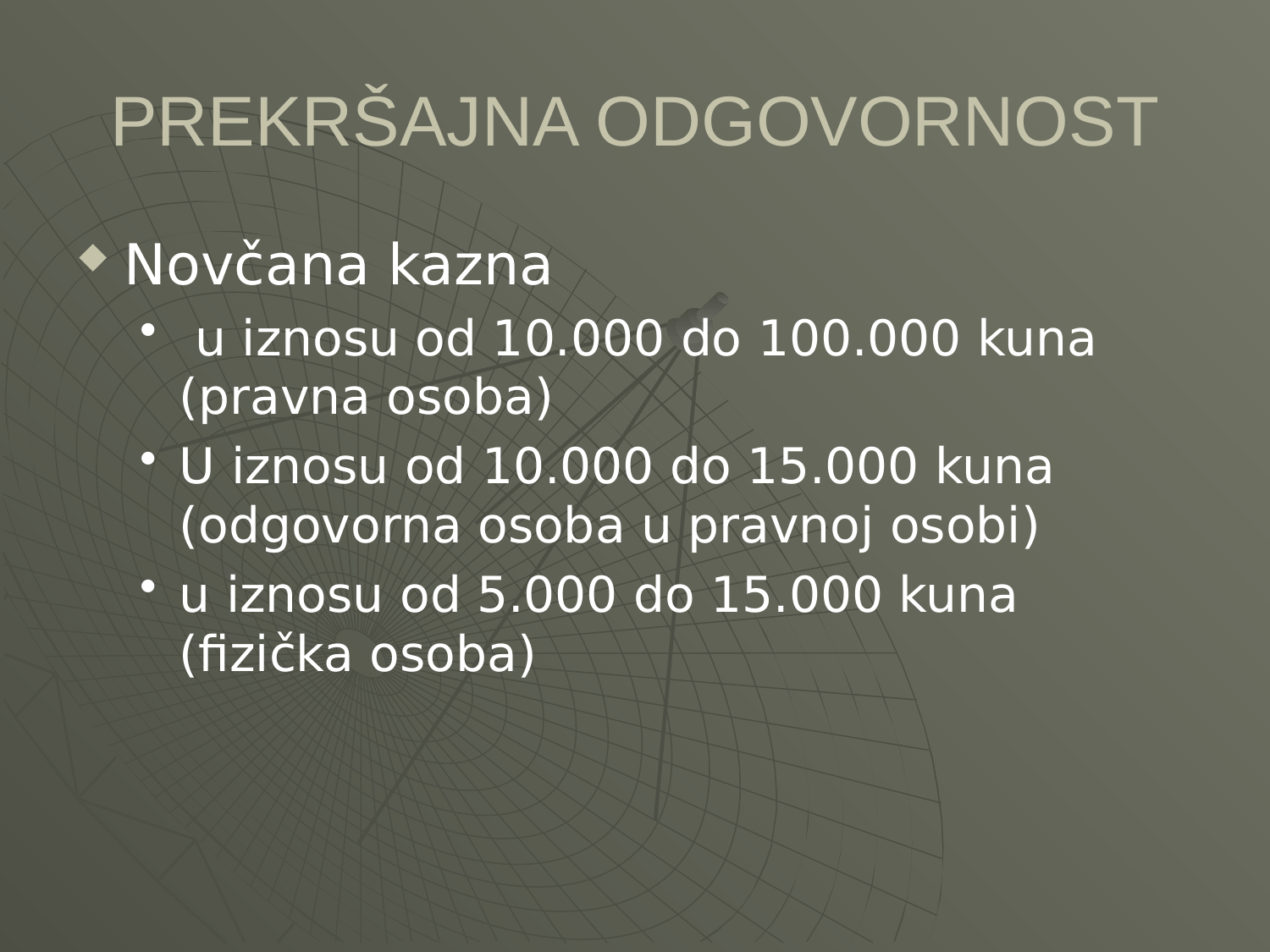

# PREKRŠAJNA ODGOVORNOST
Novčana kazna
 u iznosu od 10.000 do 100.000 kuna (pravna osoba)
U iznosu od 10.000 do 15.000 kuna (odgovorna osoba u pravnoj osobi)
u iznosu od 5.000 do 15.000 kuna (fizička osoba)